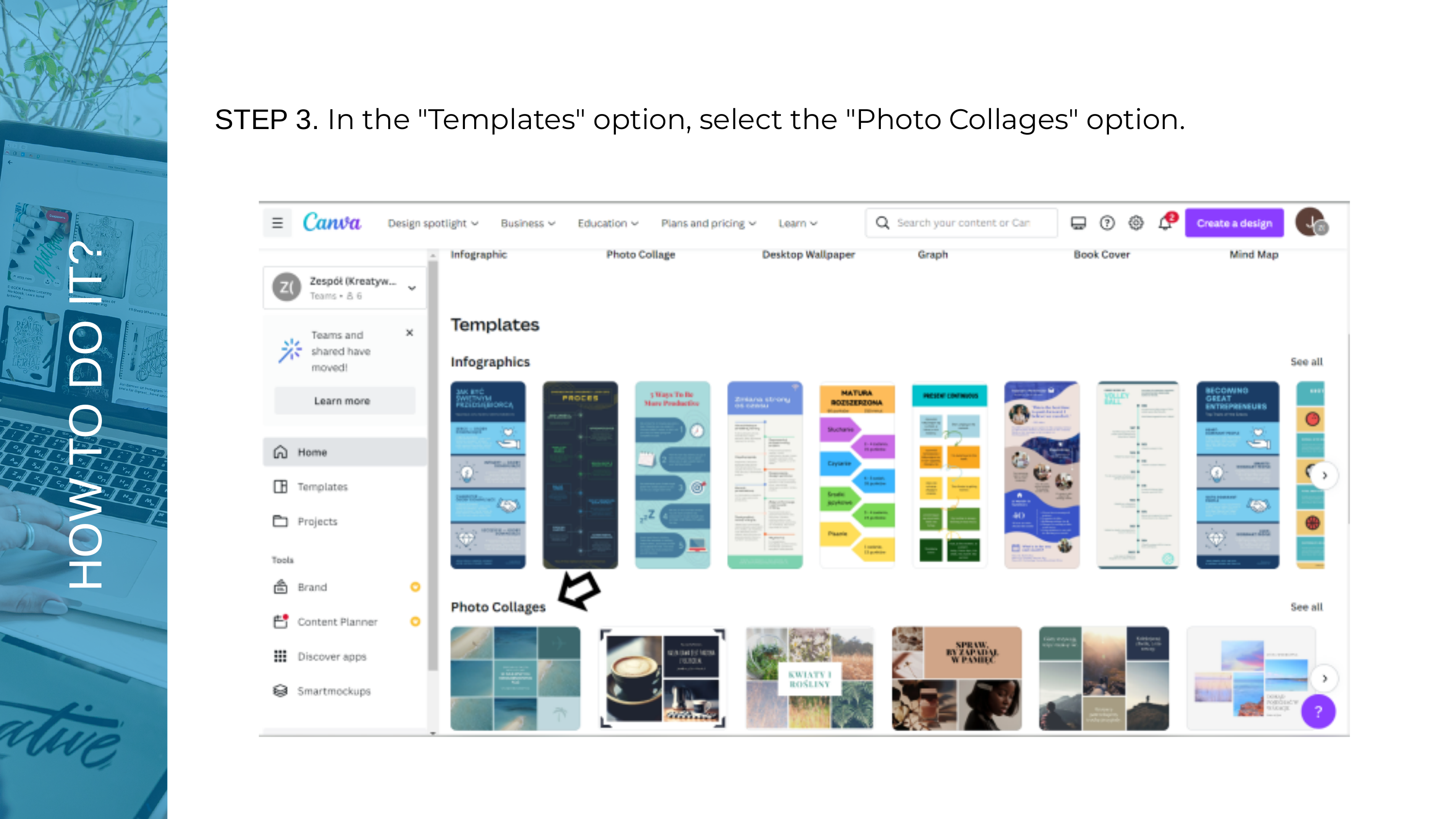

STEP 3. In the "Templates" option, select the "Photo Collages" option.

HOW TO DO IT?